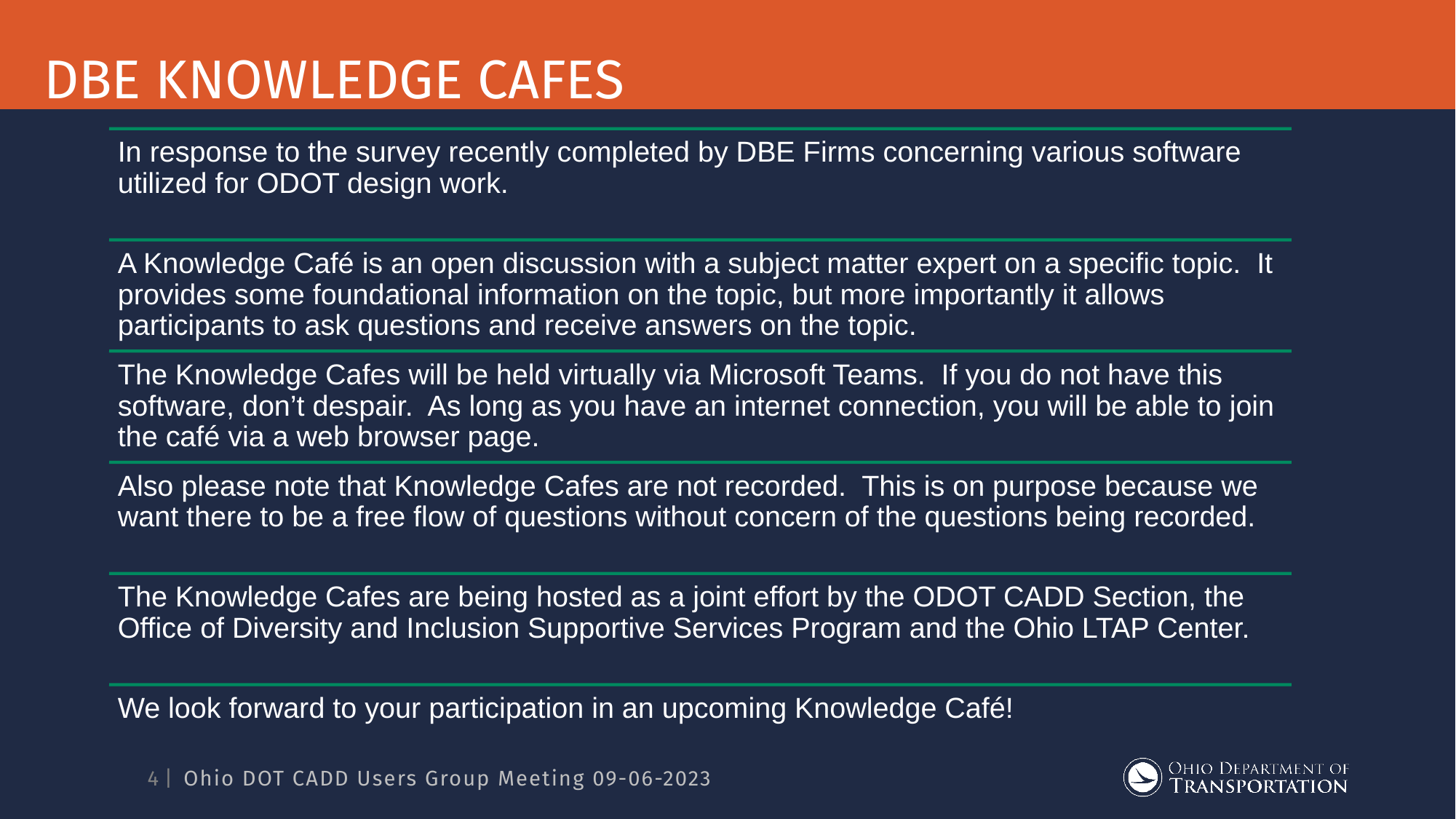

# DBE Knowledge Cafes
In response to the survey recently completed by DBE Firms concerning various software utilized for ODOT design work.
A Knowledge Café is an open discussion with a subject matter expert on a specific topic.  It provides some foundational information on the topic, but more importantly it allows participants to ask questions and receive answers on the topic.
The Knowledge Cafes will be held virtually via Microsoft Teams.  If you do not have this software, don’t despair.  As long as you have an internet connection, you will be able to join the café via a web browser page.
Also please note that Knowledge Cafes are not recorded.  This is on purpose because we want there to be a free flow of questions without concern of the questions being recorded.
The Knowledge Cafes are being hosted as a joint effort by the ODOT CADD Section, the Office of Diversity and Inclusion Supportive Services Program and the Ohio LTAP Center.
We look forward to your participation in an upcoming Knowledge Café!
Ohio DOT CADD Users Group Meeting 09-06-2023